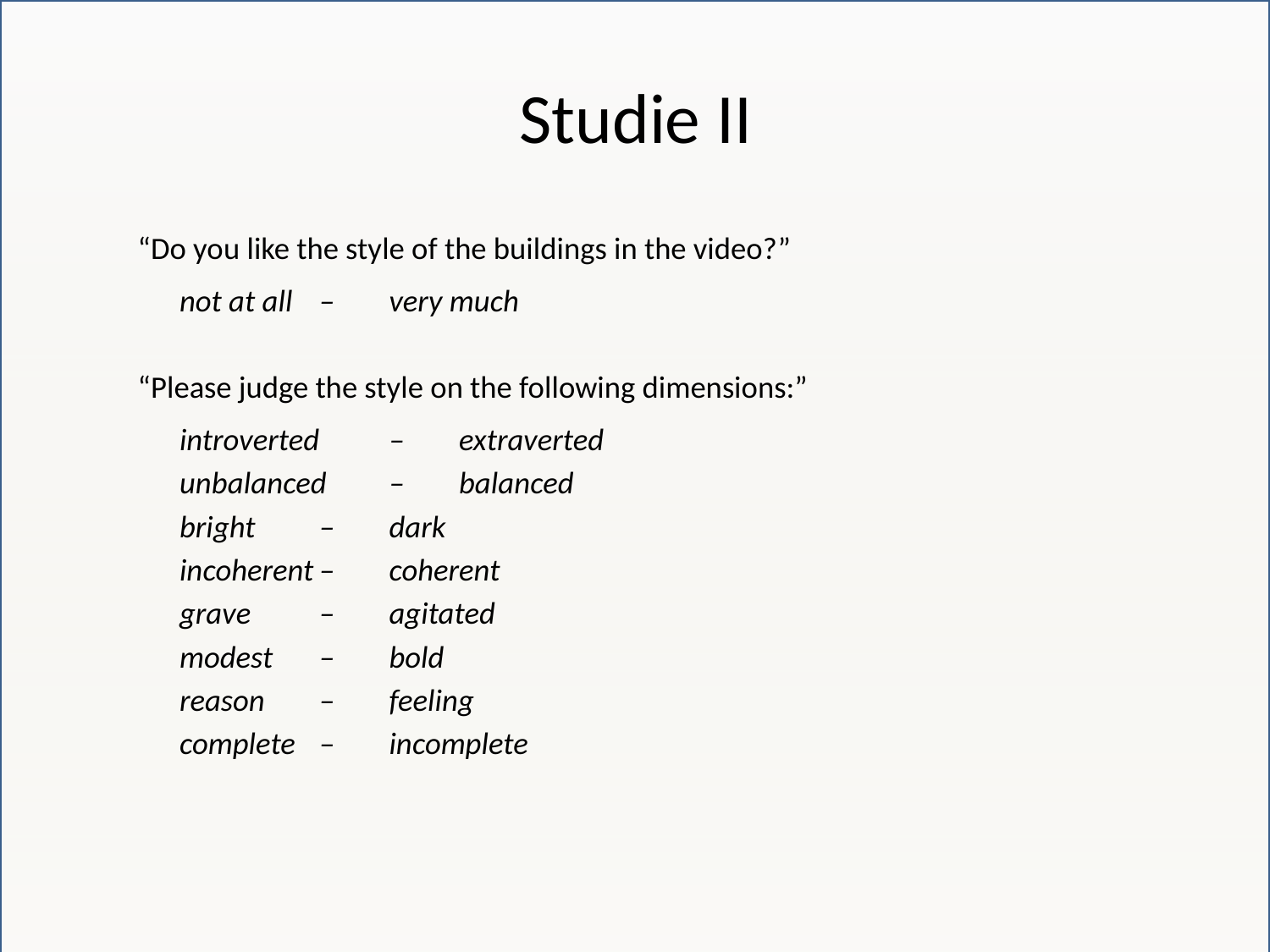

# Studie II
“Do you like the style of the buildings in the video?”
	not at all		– 	very much

“Please judge the style on the following dimensions:”
	introverted		– 	extraverted
	unbalanced		– 	balanced
	bright		–	dark
	incoherent		–	coherent
	grave		–	agitated
	modest		–	bold
	reason		–	feeling
	complete		–	incomplete